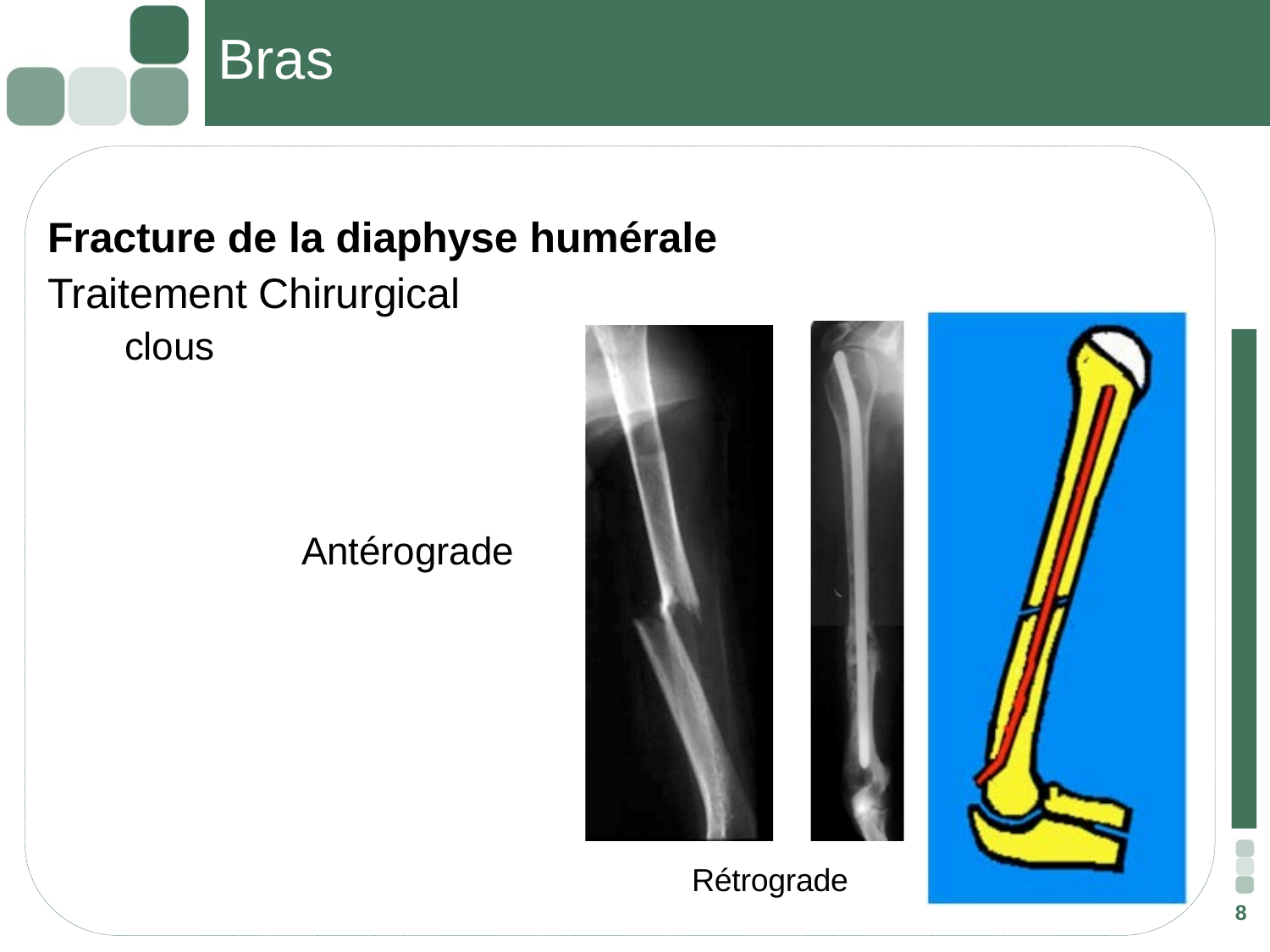

# Bras
Fracture de la diaphyse humérale
Traitement Chirurgical
 clous

Antérograde
Rétrograde
8